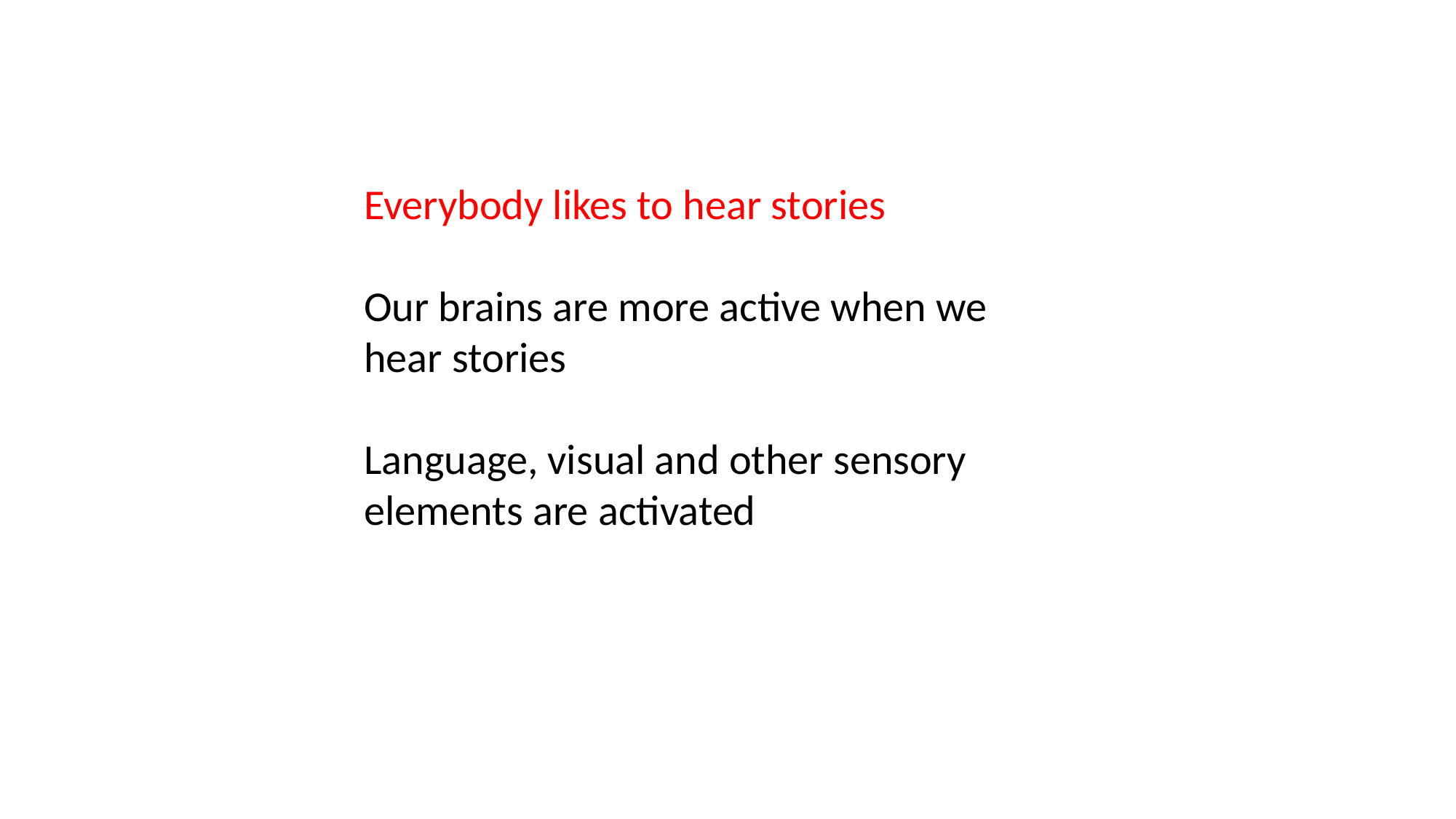

Everybody likes to hear stories

Our brains are more active when we hear stories

Language, visual and other sensory elements are activated